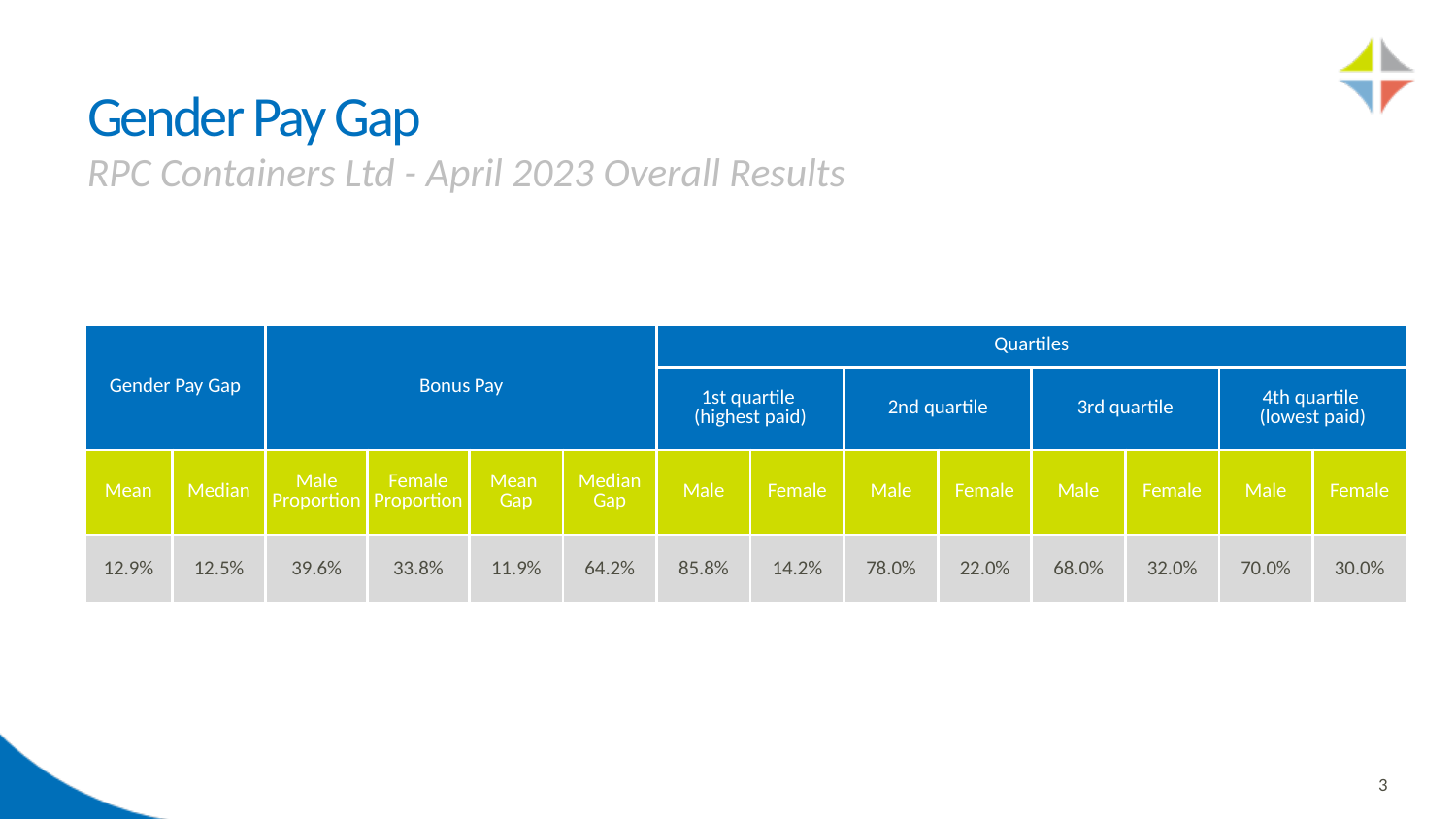

# Gender Pay Gap
RPC Containers Ltd - April 2023 Overall Results
| Gender Pay Gap |  | Bonus Pay |  |  |  | Quartiles |  |  |  |  |  |  |  |
| --- | --- | --- | --- | --- | --- | --- | --- | --- | --- | --- | --- | --- | --- |
|  |  |  |  |  |  | 1st quartile (highest paid) |  | 2nd quartile |  | 3rd quartile |  | 4th quartile (lowest paid) |  |
| Mean | Median | Male Proportion | Female Proportion | Mean Gap | Median Gap | Male | Female | Male | Female | Male | Female | Male | Female |
| 12.9% | 12.5% | 39.6% | 33.8% | 11.9% | 64.2% | 85.8% | 14.2% | 78.0% | 22.0% | 68.0% | 32.0% | 70.0% | 30.0% |